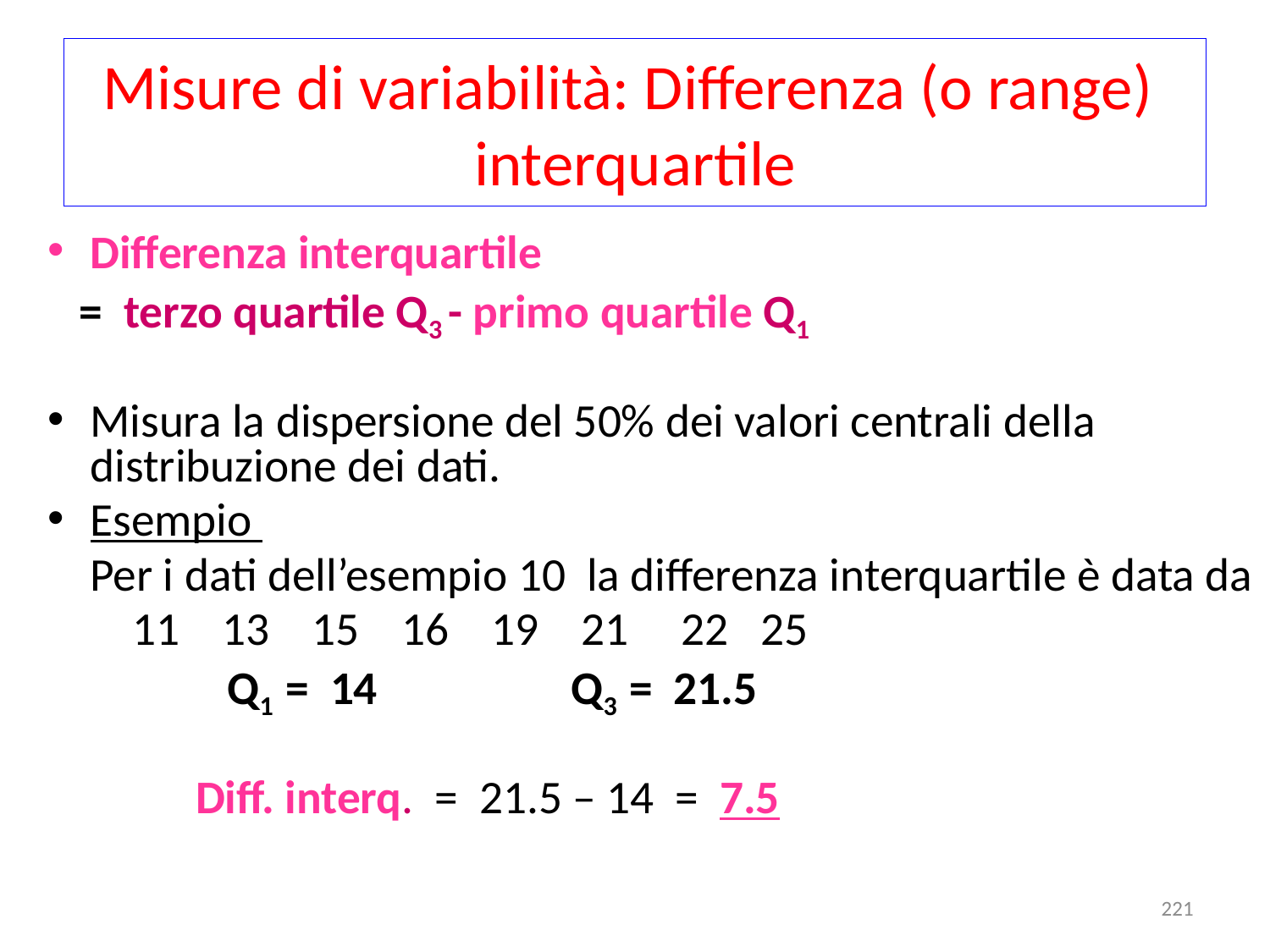

# Misure di variabilità: Differenza (o range)  interquartile
Differenza interquartile
   =  terzo quartile Q3 - primo quartile Q1

Misura la dispersione del 50% dei valori centrali della distribuzione dei dati.
Esempio
    Per i dati dell’esempio 10  la differenza interquartile è data da
        11    13    15    16    19    21     22   25
                 Q1  =  14                         Q3  =  21.5

              Diff. interq.  =  21.5 – 14  =  7.5

221